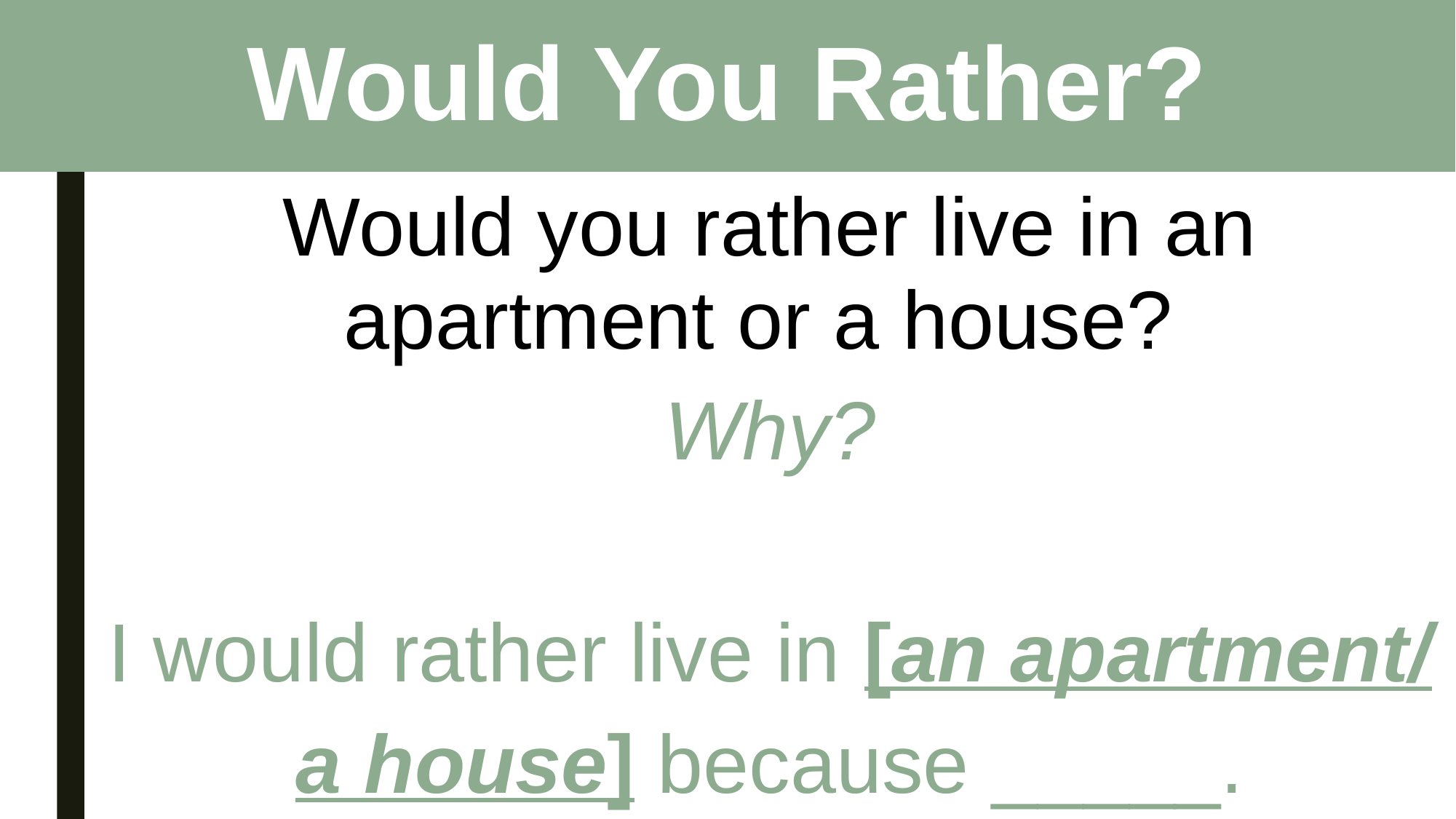

# Would You Rather?
Would you rather live in an apartment or a house?
Why?

I would rather live in [an apartment/
a house] because _____.